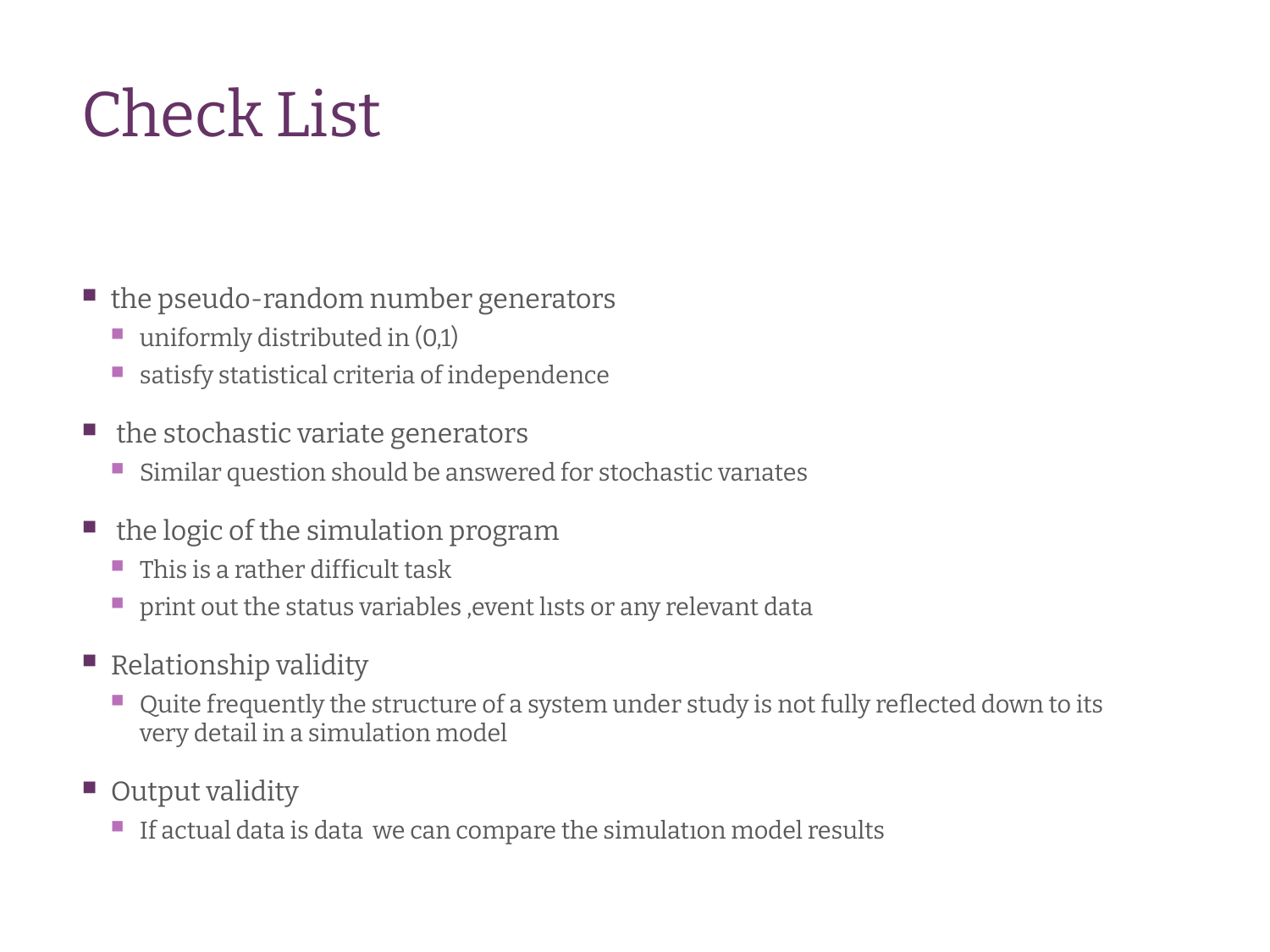

# Check List
the pseudo-random number generators
uniformly distributed in (0,1)
satisfy statistical criteria of independence
 the stochastic variate generators
Similar question should be answered for stochastic varıates
 the logic of the simulation program
This is a rather difficult task
print out the status variables ,event lısts or any relevant data
Relationship validity
Quite frequently the structure of a system under study is not fully reflected down to its very detail in a simulation model
Output validity
If actual data is data  we can compare the simulatıon model results